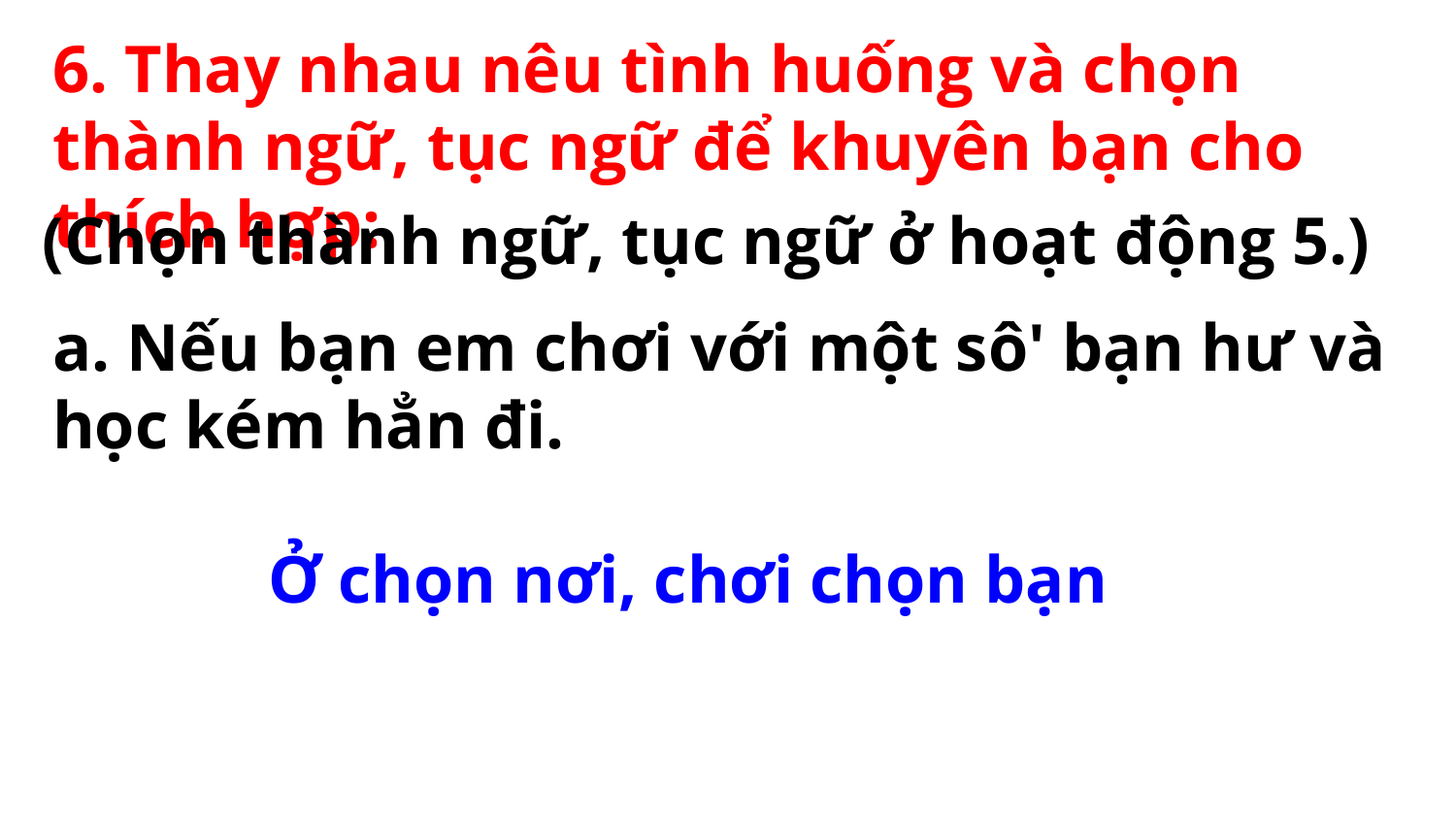

6. Thay nhau nêu tình huống và chọn thành ngữ, tục ngữ để khuyên bạn cho thích hợp:
(Chọn thành ngữ, tục ngữ ở hoạt động 5.)
a. Nếu bạn em chơi với một sô' bạn hư và học kém hẳn đi.
Ở chọn nơi, chơi chọn bạn